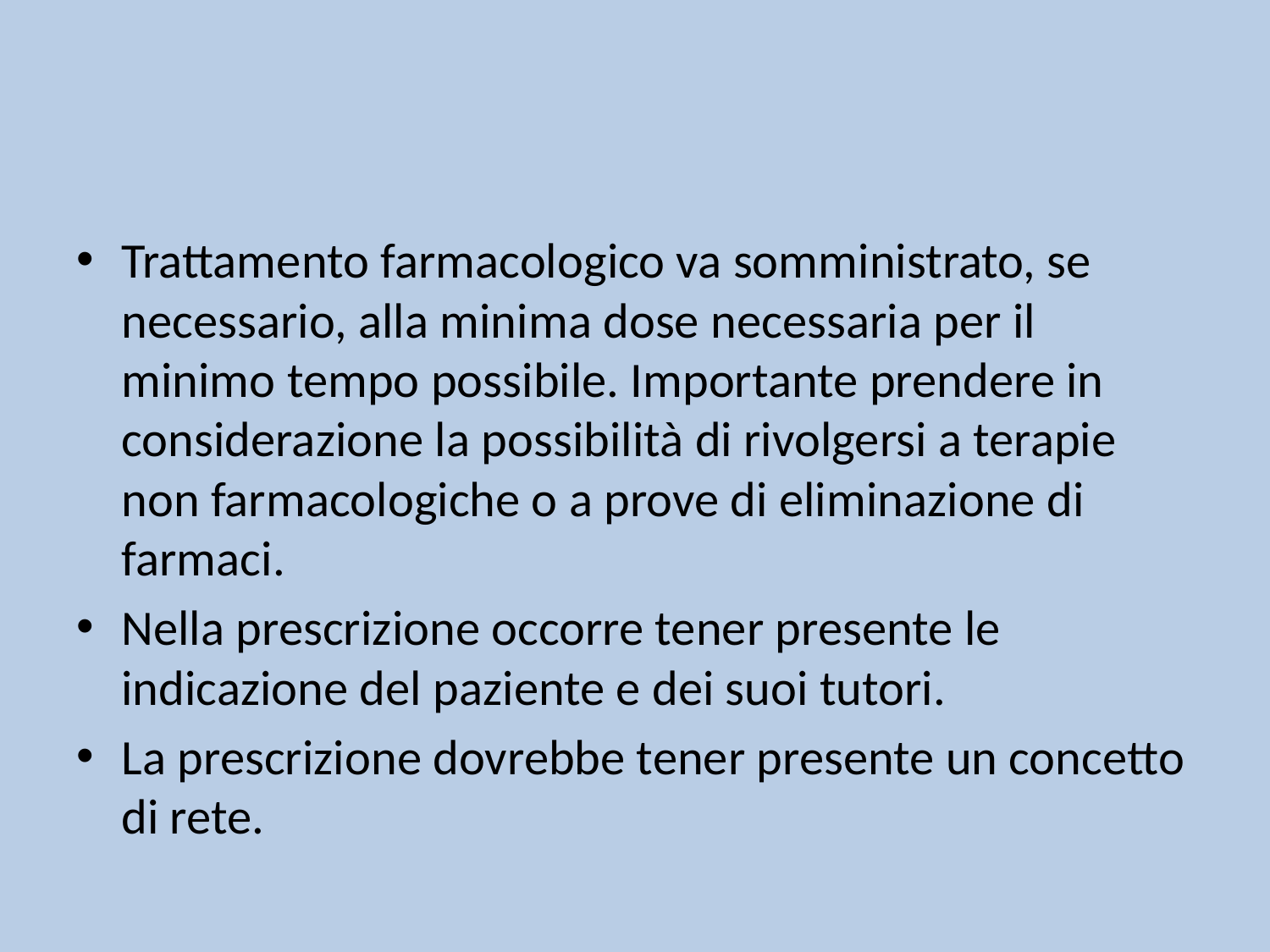

#
Trattamento farmacologico va somministrato, se necessario, alla minima dose necessaria per il minimo tempo possibile. Importante prendere in considerazione la possibilità di rivolgersi a terapie non farmacologiche o a prove di eliminazione di farmaci.
Nella prescrizione occorre tener presente le indicazione del paziente e dei suoi tutori.
La prescrizione dovrebbe tener presente un concetto di rete.